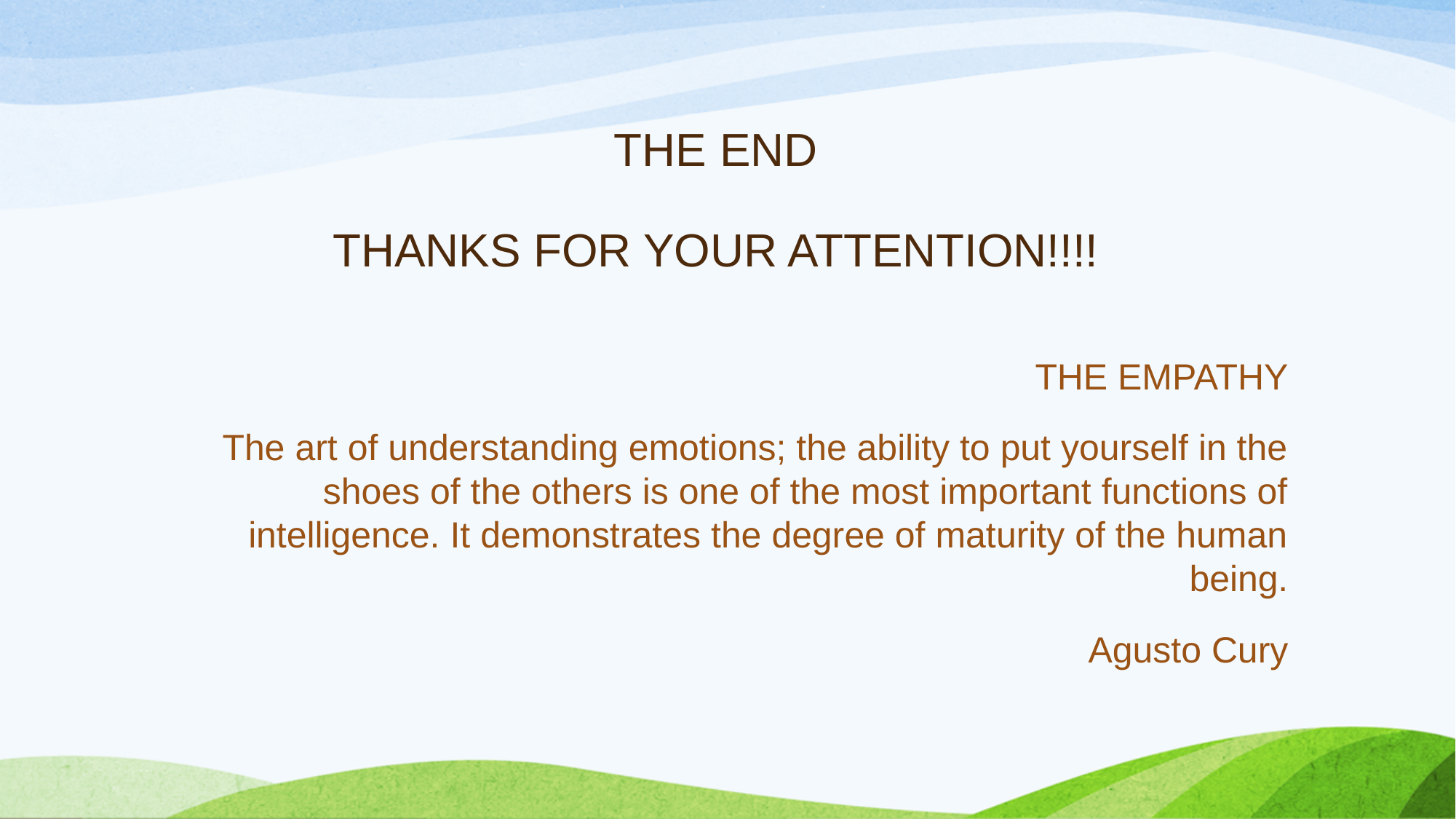

# THE END THANKS FOR YOUR ATTENTION!!!!
THE EMPATHY
The art of understanding emotions; the ability to put yourself in the shoes of the others is one of the most important functions of intelligence. It demonstrates the degree of maturity of the human being.
Agusto Cury